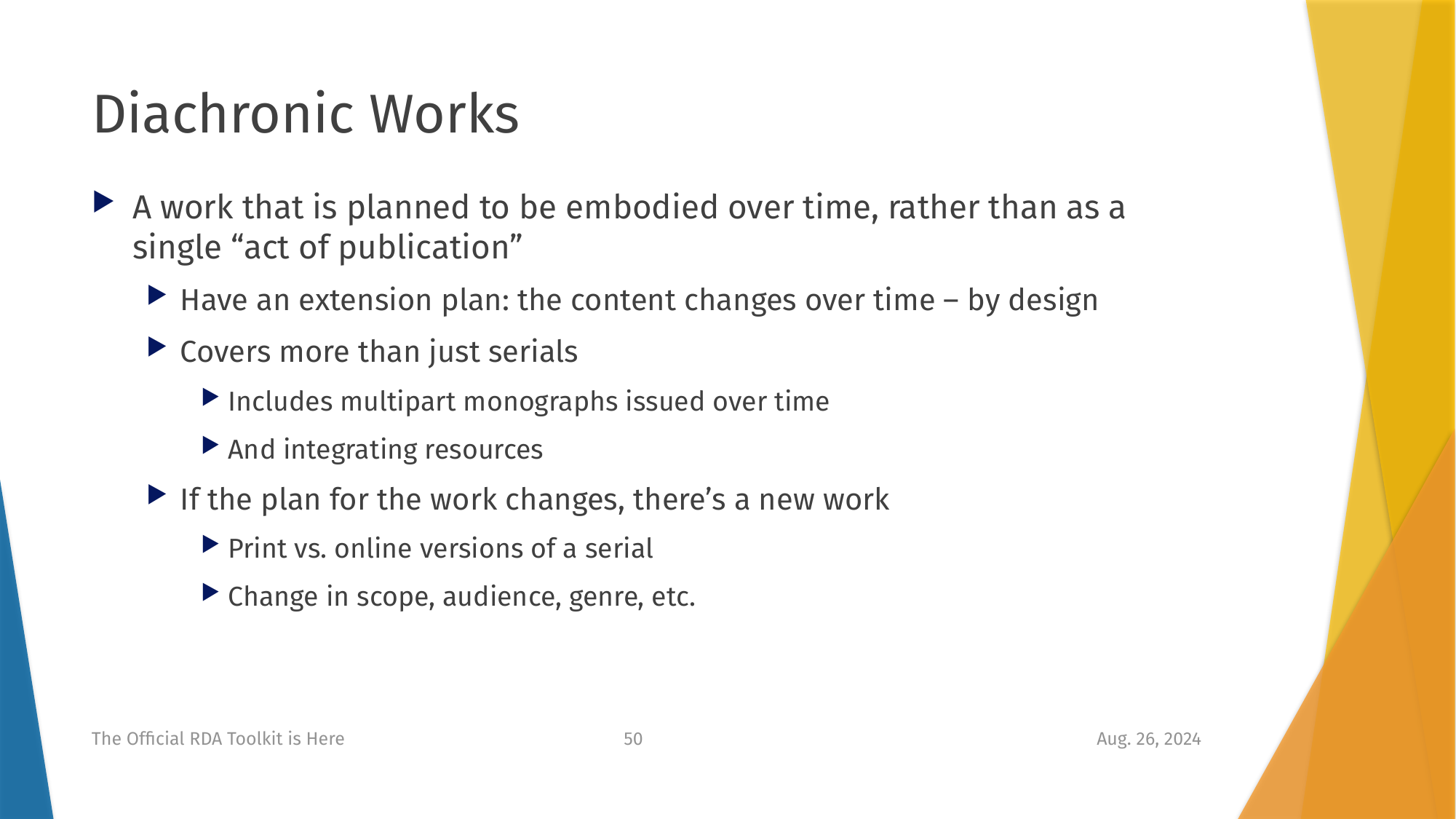

# Diachronic Works
A work that is planned to be embodied over time, rather than as a single “act of publication”
Have an extension plan: the content changes over time – by design
Covers more than just serials
Includes multipart monographs issued over time
And integrating resources
If the plan for the work changes, there’s a new work
Print vs. online versions of a serial
Change in scope, audience, genre, etc.

50
The Official RDA Toolkit is Here
Aug. 26, 2024